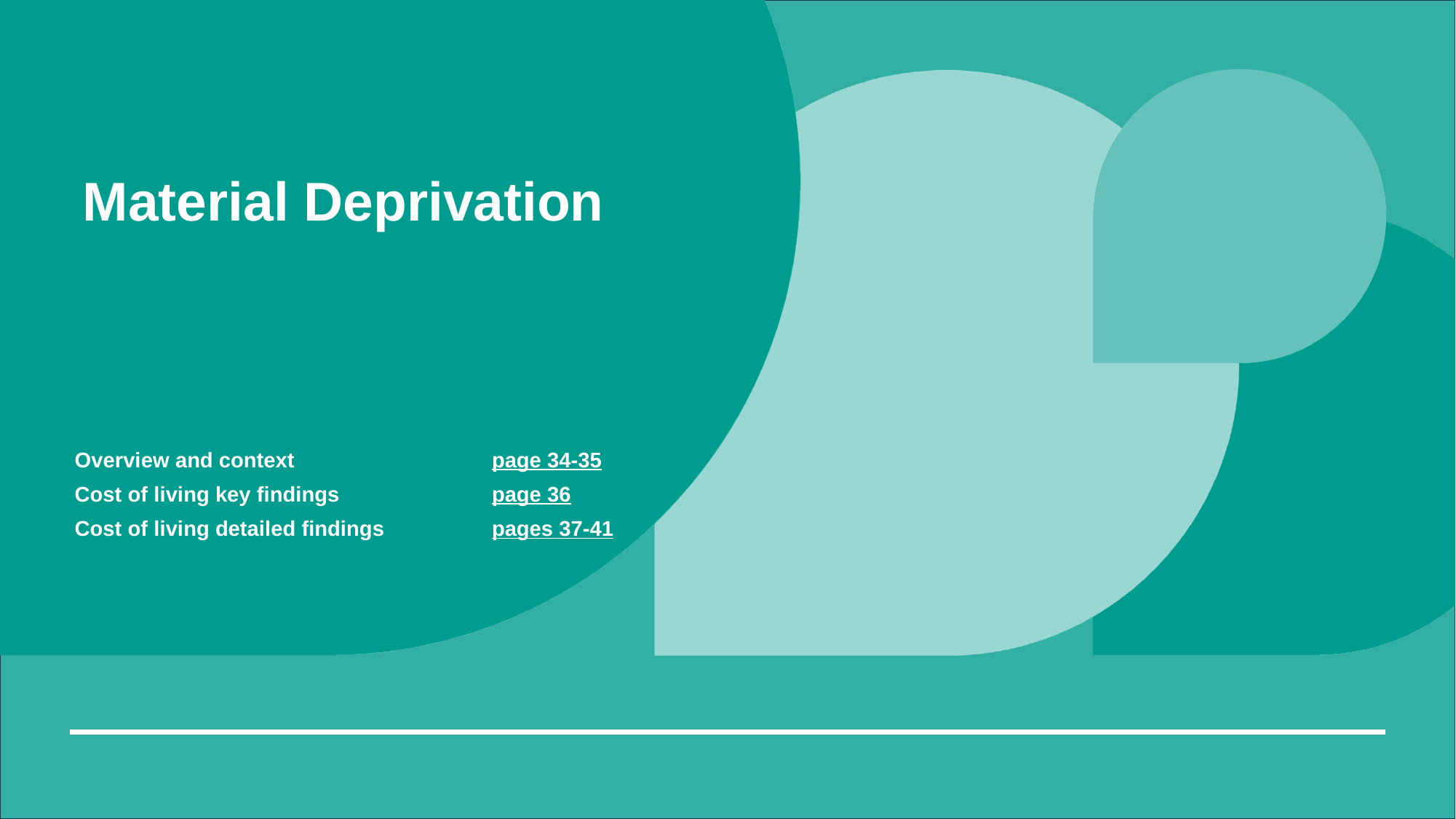

# Material Deprivation
| Overview and context | page 34-35 |
| --- | --- |
| Cost of living key findings | page 36 |
| Cost of living detailed findings | pages 37-41 |